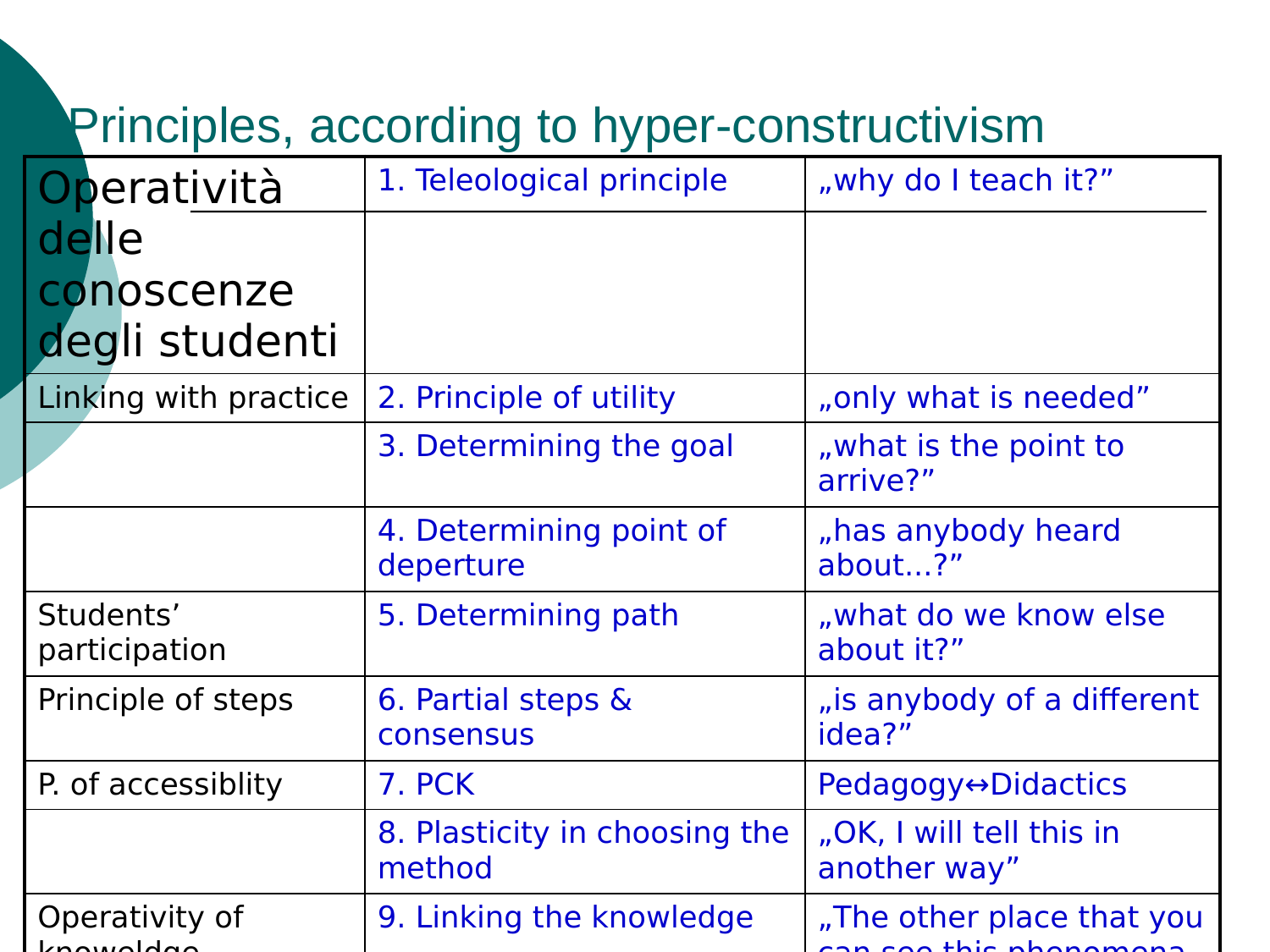

# Principles, according to hyper-constructivism
| Operatività delle conoscenze degli studenti | 1. Teleological principle | „why do I teach it?” |
| --- | --- | --- |
| Linking with practice | 2. Principle of utility | „only what is needed” |
|  | 3. Determining the goal | „what is the point to arrive?” |
|  | 4. Determining point of deperture | „has anybody heard about...?” |
| Students’ participation | 5. Determining path | „what do we know else about it?” |
| Principle of steps | 6. Partial steps & consensus | „is anybody of a different idea?” |
| P. of accessiblity | 7. PCK | Pedagogy↔Didactics |
|  | 8. Plasticity in choosing the method | „OK, I will tell this in another way” |
| Operativity of knoweldge | 9. Linking the knowledge | „The other place that you can see this phenomena.. |
| Permanent education | 10. Additional learning | „and who wants to know more…” |